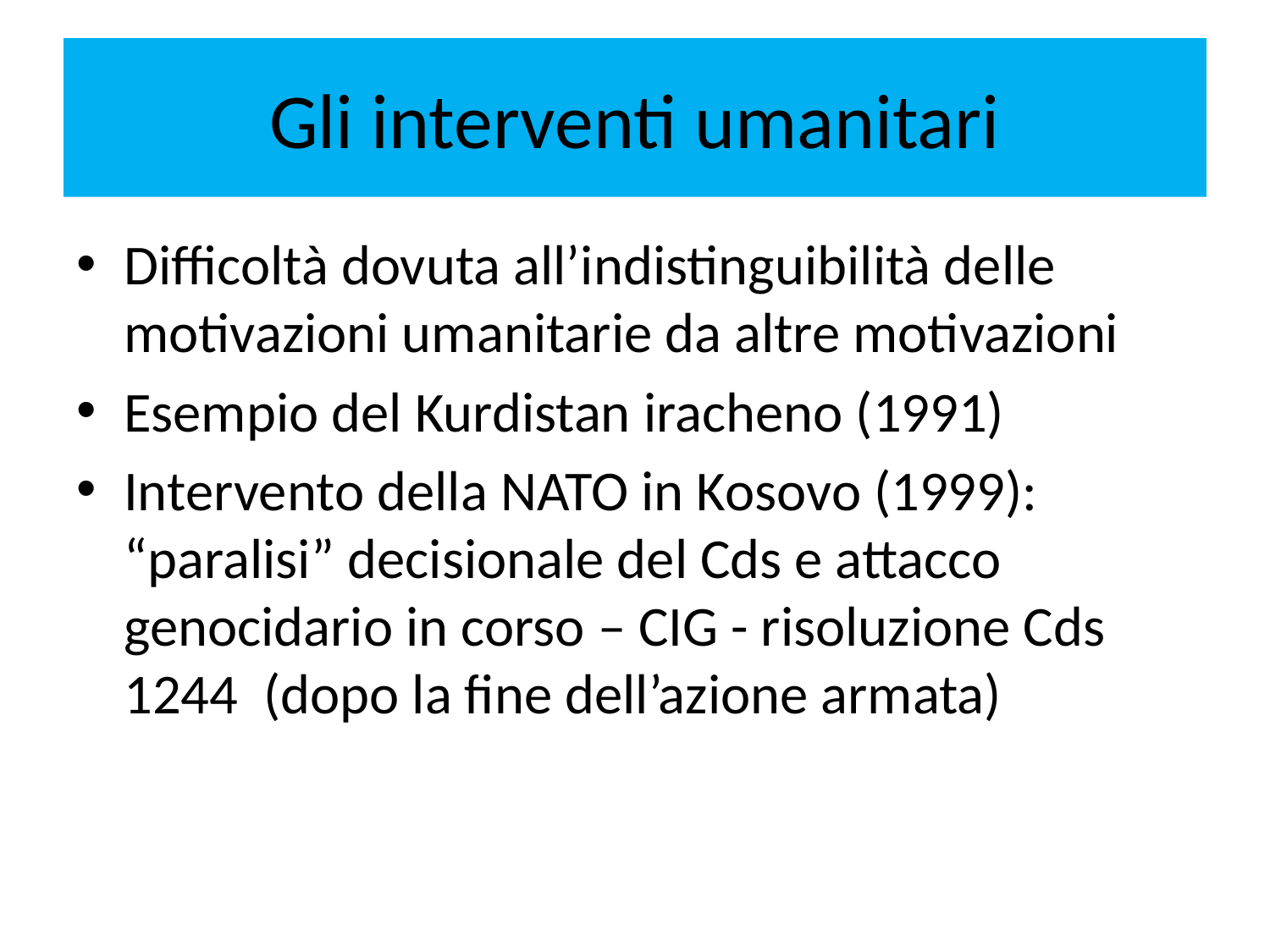

# Gli interventi umanitari
Difficoltà dovuta all’indistinguibilità delle motivazioni umanitarie da altre motivazioni
Esempio del Kurdistan iracheno (1991)
Intervento della NATO in Kosovo (1999): “paralisi” decisionale del Cds e attacco genocidario in corso – CIG - risoluzione Cds 1244  (dopo la fine dell’azione armata)